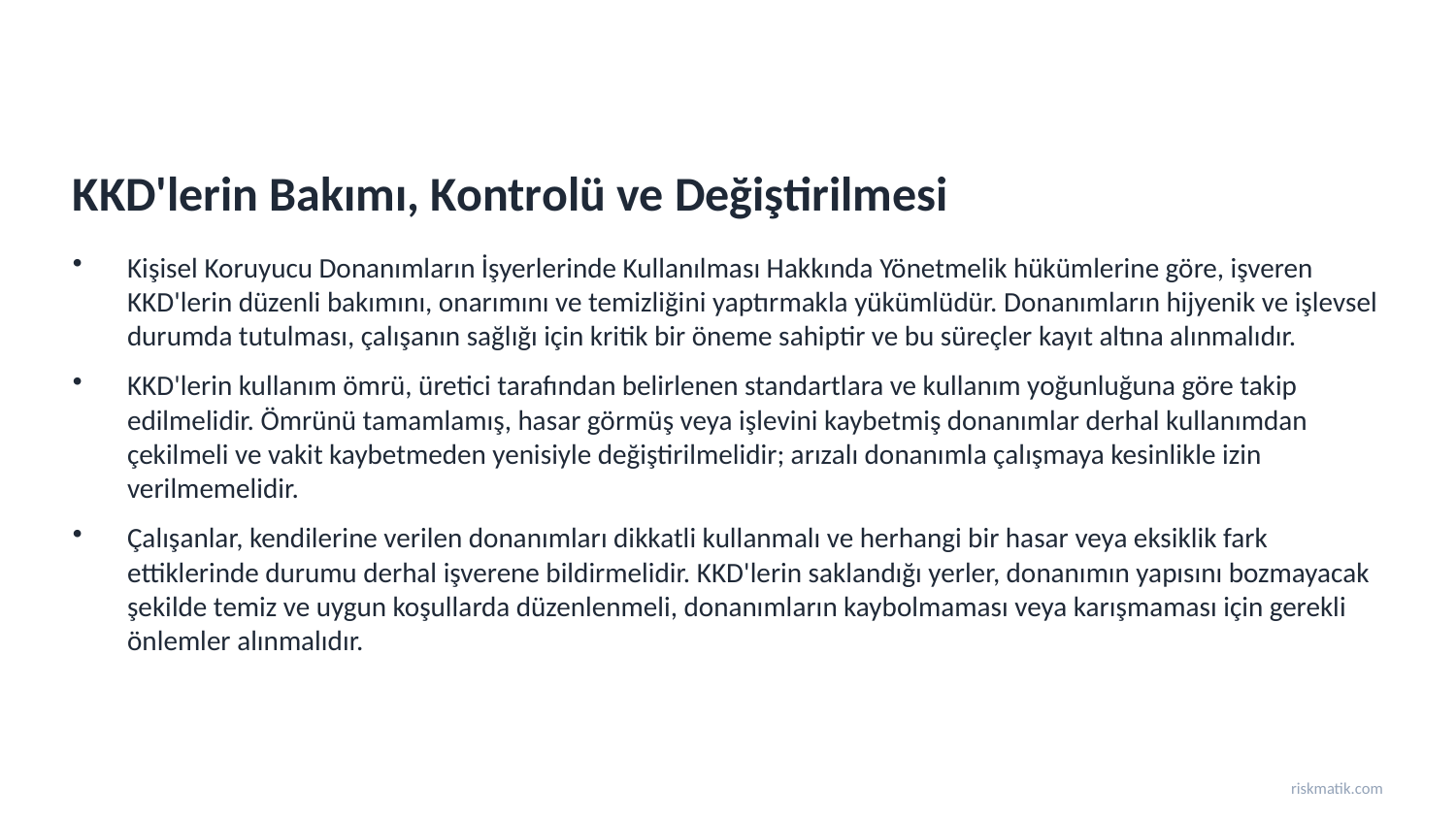

KKD'lerin Bakımı, Kontrolü ve Değiştirilmesi
Kişisel Koruyucu Donanımların İşyerlerinde Kullanılması Hakkında Yönetmelik hükümlerine göre, işveren KKD'lerin düzenli bakımını, onarımını ve temizliğini yaptırmakla yükümlüdür. Donanımların hijyenik ve işlevsel durumda tutulması, çalışanın sağlığı için kritik bir öneme sahiptir ve bu süreçler kayıt altına alınmalıdır.
KKD'lerin kullanım ömrü, üretici tarafından belirlenen standartlara ve kullanım yoğunluğuna göre takip edilmelidir. Ömrünü tamamlamış, hasar görmüş veya işlevini kaybetmiş donanımlar derhal kullanımdan çekilmeli ve vakit kaybetmeden yenisiyle değiştirilmelidir; arızalı donanımla çalışmaya kesinlikle izin verilmemelidir.
Çalışanlar, kendilerine verilen donanımları dikkatli kullanmalı ve herhangi bir hasar veya eksiklik fark ettiklerinde durumu derhal işverene bildirmelidir. KKD'lerin saklandığı yerler, donanımın yapısını bozmayacak şekilde temiz ve uygun koşullarda düzenlenmeli, donanımların kaybolmaması veya karışmaması için gerekli önlemler alınmalıdır.
riskmatik.com